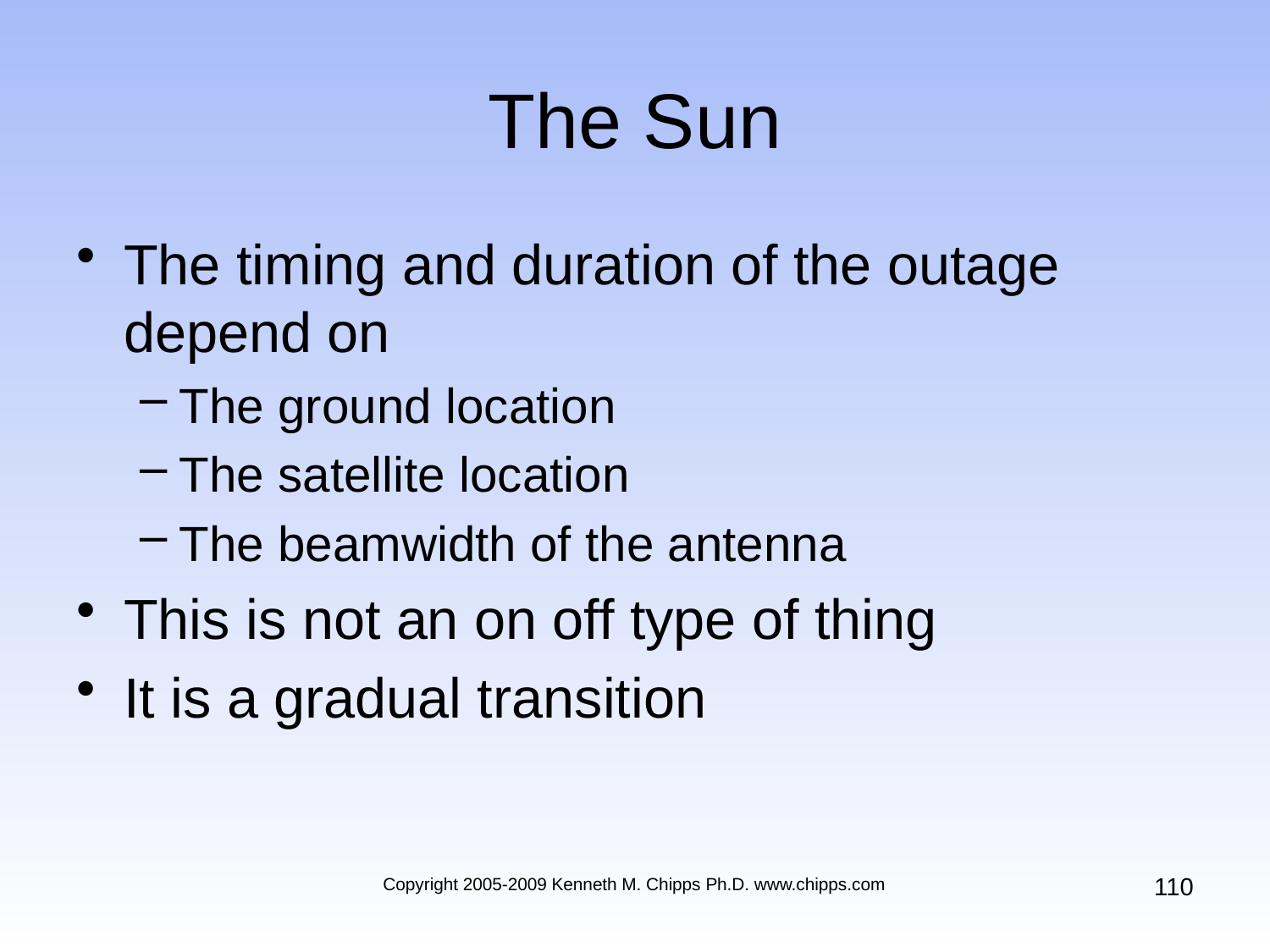

# The Sun
The timing and duration of the outage depend on
The ground location
The satellite location
The beamwidth of the antenna
This is not an on off type of thing
It is a gradual transition
110
Copyright 2005-2009 Kenneth M. Chipps Ph.D. www.chipps.com